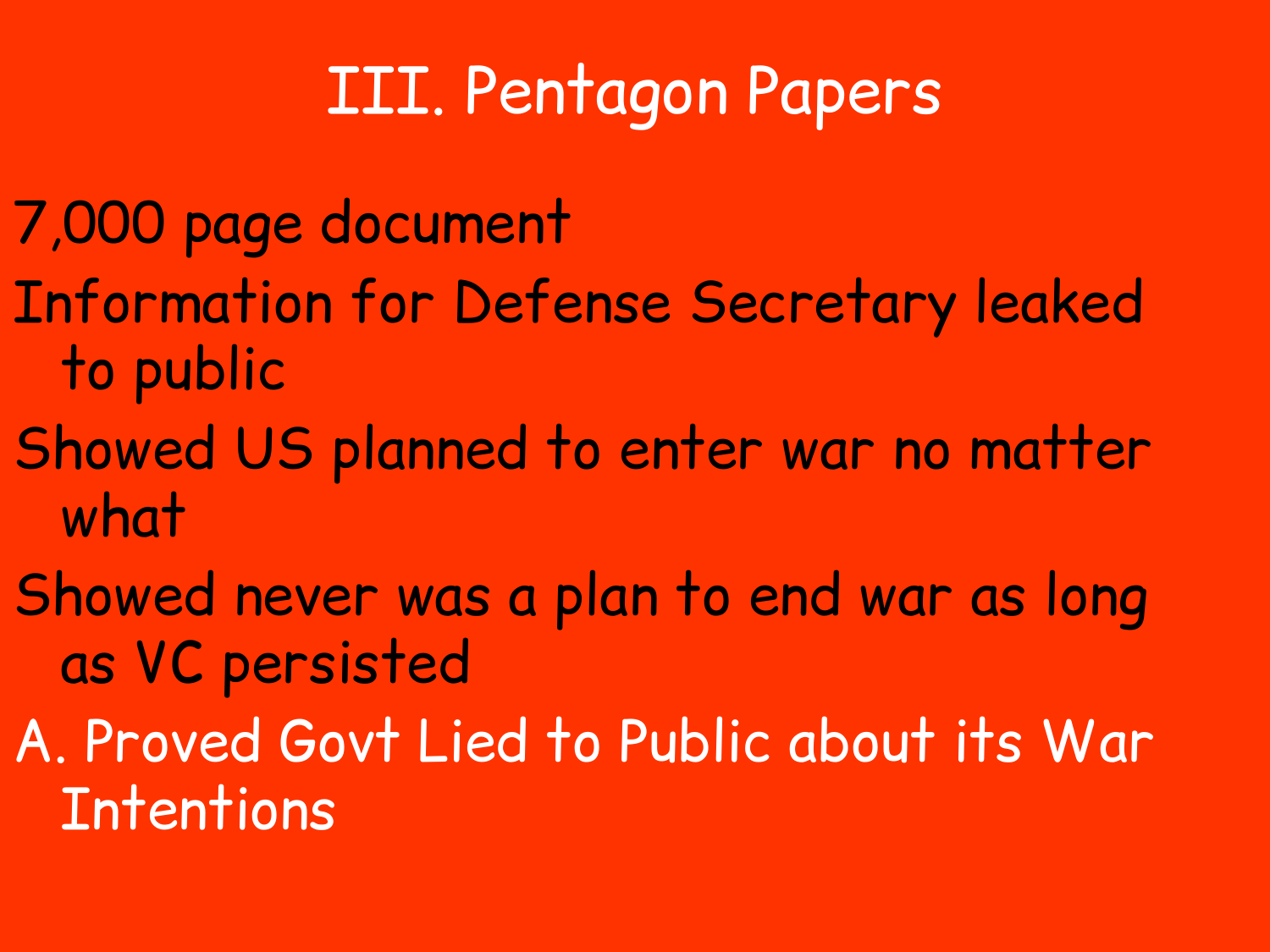

# III. Pentagon Papers
7,000 page document
Information for Defense Secretary leaked to public
Showed US planned to enter war no matter what
Showed never was a plan to end war as long as VC persisted
A. Proved Govt Lied to Public about its War Intentions